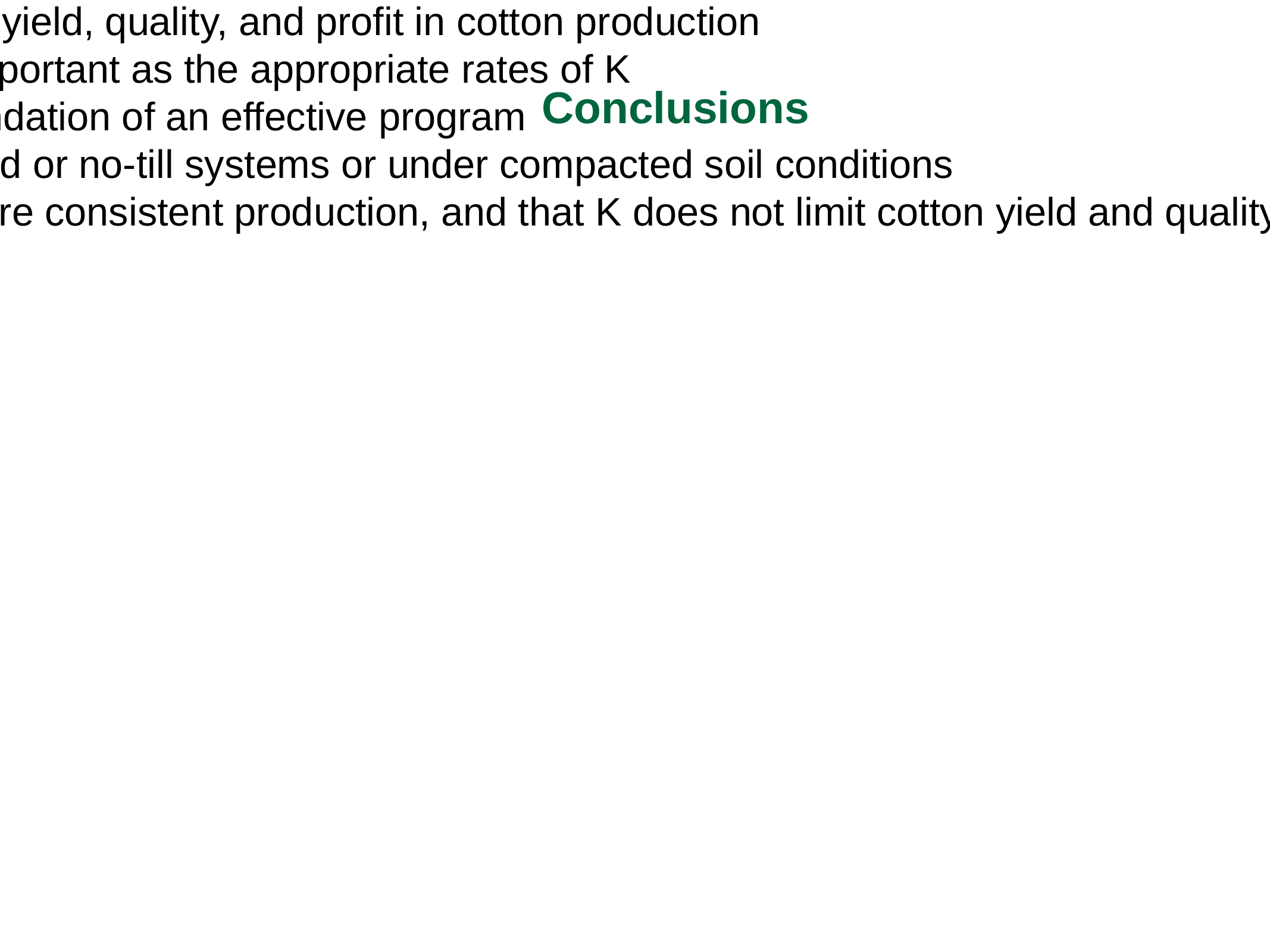

# Conclusions
Adequate K nutrition is critical in optimizing yield, quality, and profit in cotton production
Placement of K fertilizer is not as important as the appropriate rates of K
Soil application of K is the foundation of an effective program
Increased soil test K levels may be required for reduced or no-till systems or under compacted soil conditions
Soil test levels should be maintained in the medium to high range to assure consistent production, and that K does not limit cotton yield and quality